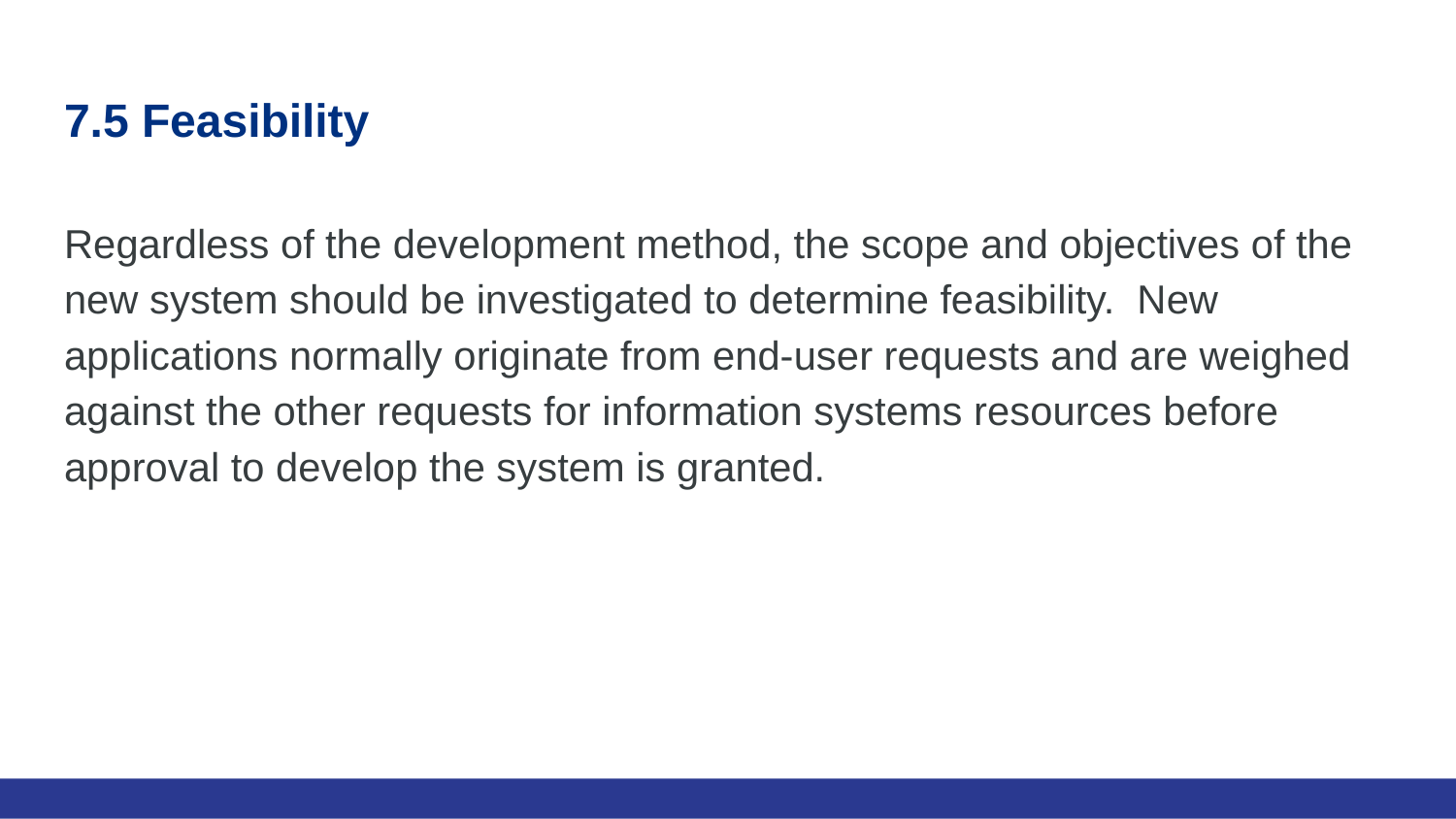

# 7.5 Feasibility

Regardless of the development method, the scope and objectives of the new system should be investigated to determine feasibility.  New applications normally originate from end-user requests and are weighed against the other requests for information systems resources before approval to develop the system is granted.